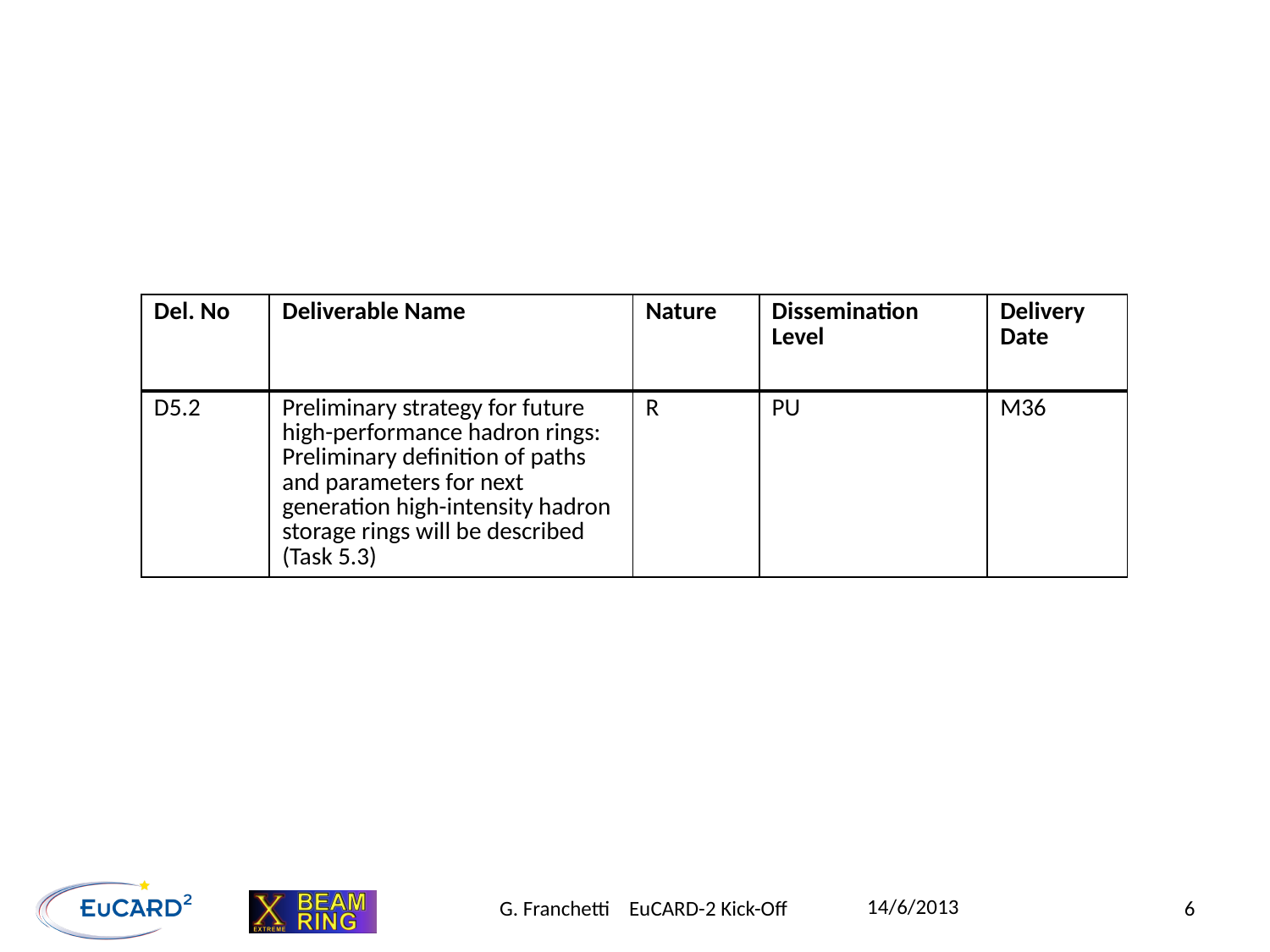

| Del. No | Deliverable Name | Nature | Dissemination Level | Delivery Date |
| --- | --- | --- | --- | --- |
| D5.2 | Preliminary strategy for future high-performance hadron rings: Preliminary definition of paths and parameters for next generation high-intensity hadron storage rings will be described (Task 5.3) | R | PU | M36 |
14/6/2013
G. Franchetti    EuCARD-2 Kick-Off
6